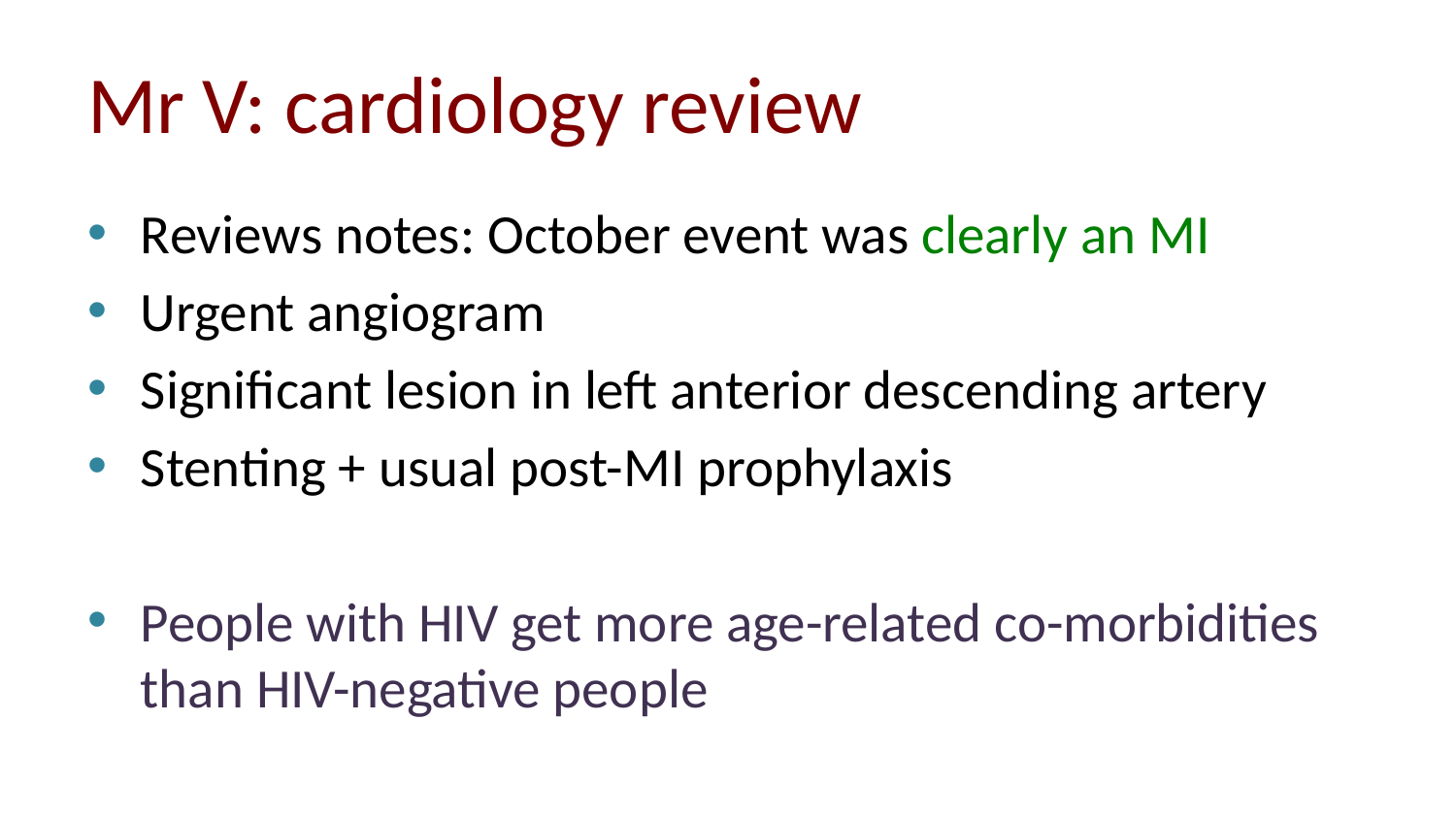

# Mr V: cardiology review
Reviews notes: October event was clearly an MI
Urgent angiogram
Significant lesion in left anterior descending artery
Stenting + usual post-MI prophylaxis

People with HIV get more age-related co-morbidities than HIV-negative people